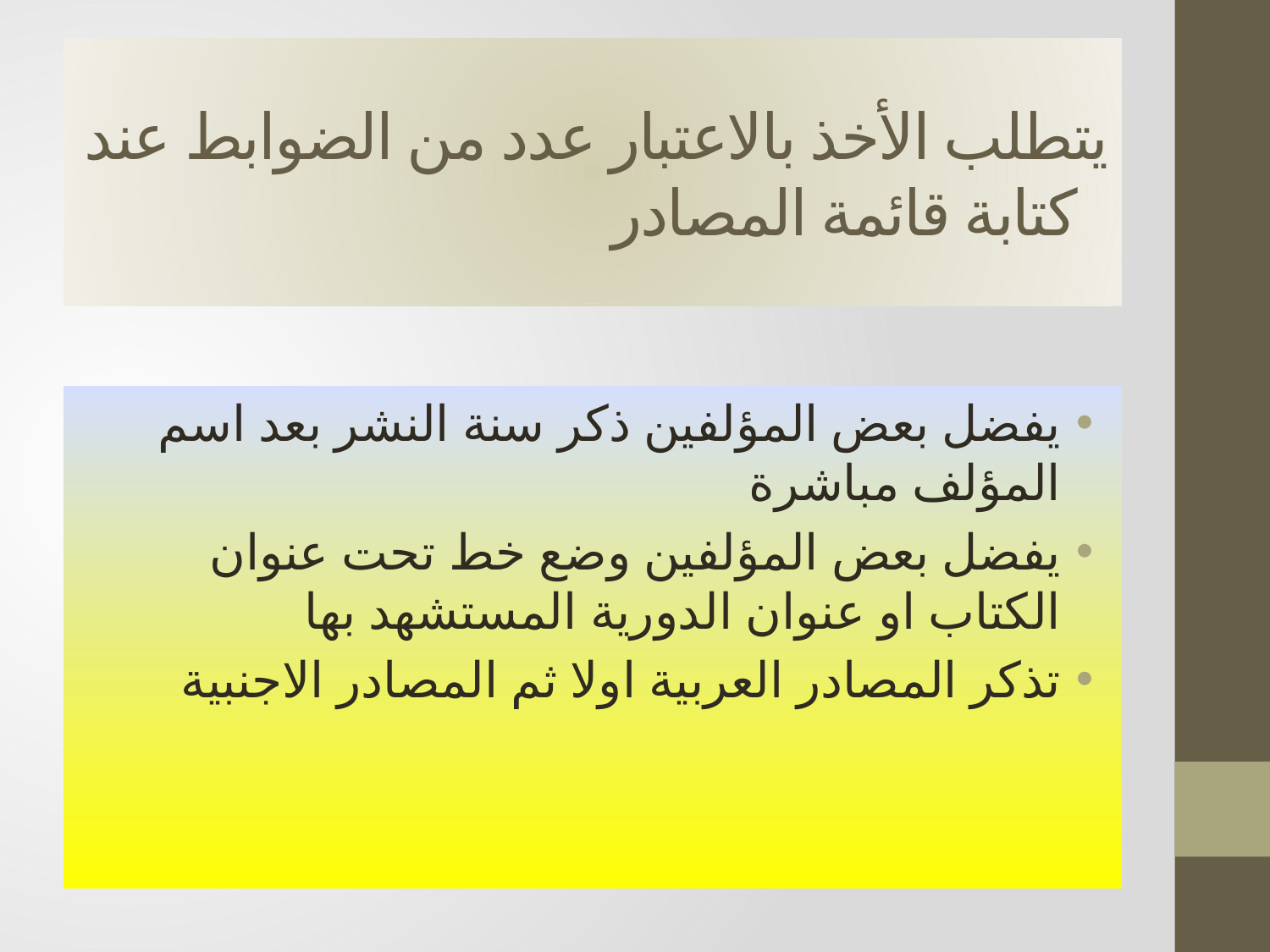

# يتطلب الأخذ بالاعتبار عدد من الضوابط عند كتابة قائمة المصادر
يفضل بعض المؤلفين ذكر سنة النشر بعد اسم المؤلف مباشرة
يفضل بعض المؤلفين وضع خط تحت عنوان الكتاب او عنوان الدورية المستشهد بها
تذكر المصادر العربية اولا ثم المصادر الاجنبية